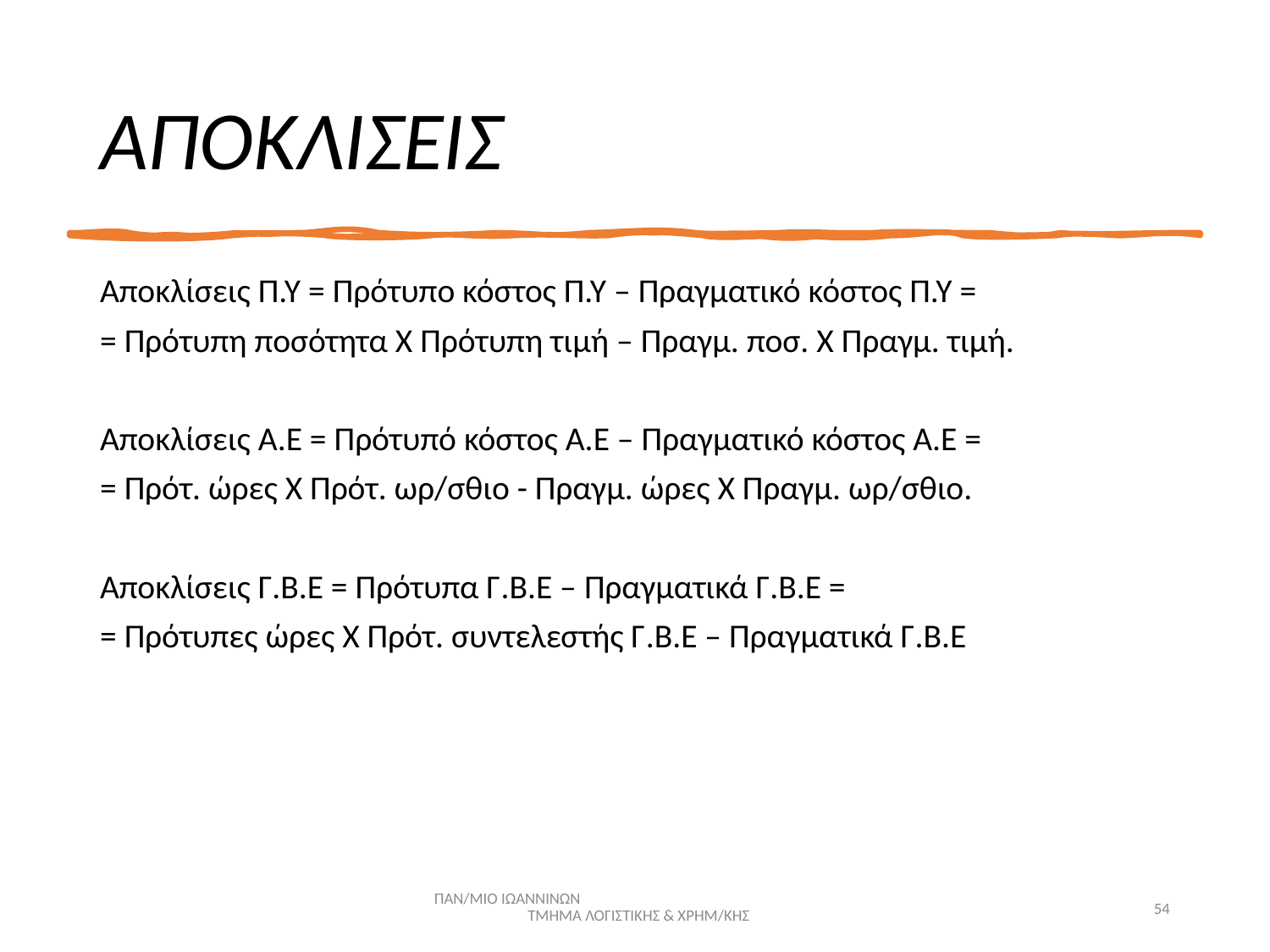

# ΑΠΟΚΛΙΣΕΙΣ

Αποκλίσεις Π.Υ = Πρότυπο κόστος Π.Υ – Πραγματικό κόστος Π.Υ =
= Πρότυπη ποσότητα Χ Πρότυπη τιμή – Πραγμ. ποσ. Χ Πραγμ. τιμή.

Αποκλίσεις Α.Ε = Πρότυπό κόστος Α.Ε – Πραγματικό κόστος Α.Ε =
= Πρότ. ώρες Χ Πρότ. ωρ/σθιο - Πραγμ. ώρες Χ Πραγμ. ωρ/σθιο.

Αποκλίσεις Γ.Β.Ε = Πρότυπα Γ.Β.Ε – Πραγματικά Γ.Β.Ε =
= Πρότυπες ώρες Χ Πρότ. συντελεστής Γ.Β.Ε – Πραγματικά Γ.Β.Ε
ΠΑΝ/ΜΙΟ ΙΩΑΝΝΙΝΩΝ                                                                          ΤΜΗΜΑ ΛΟΓΙΣΤΙΚΗΣ & ΧΡΗΜ/ΚΗΣ
54